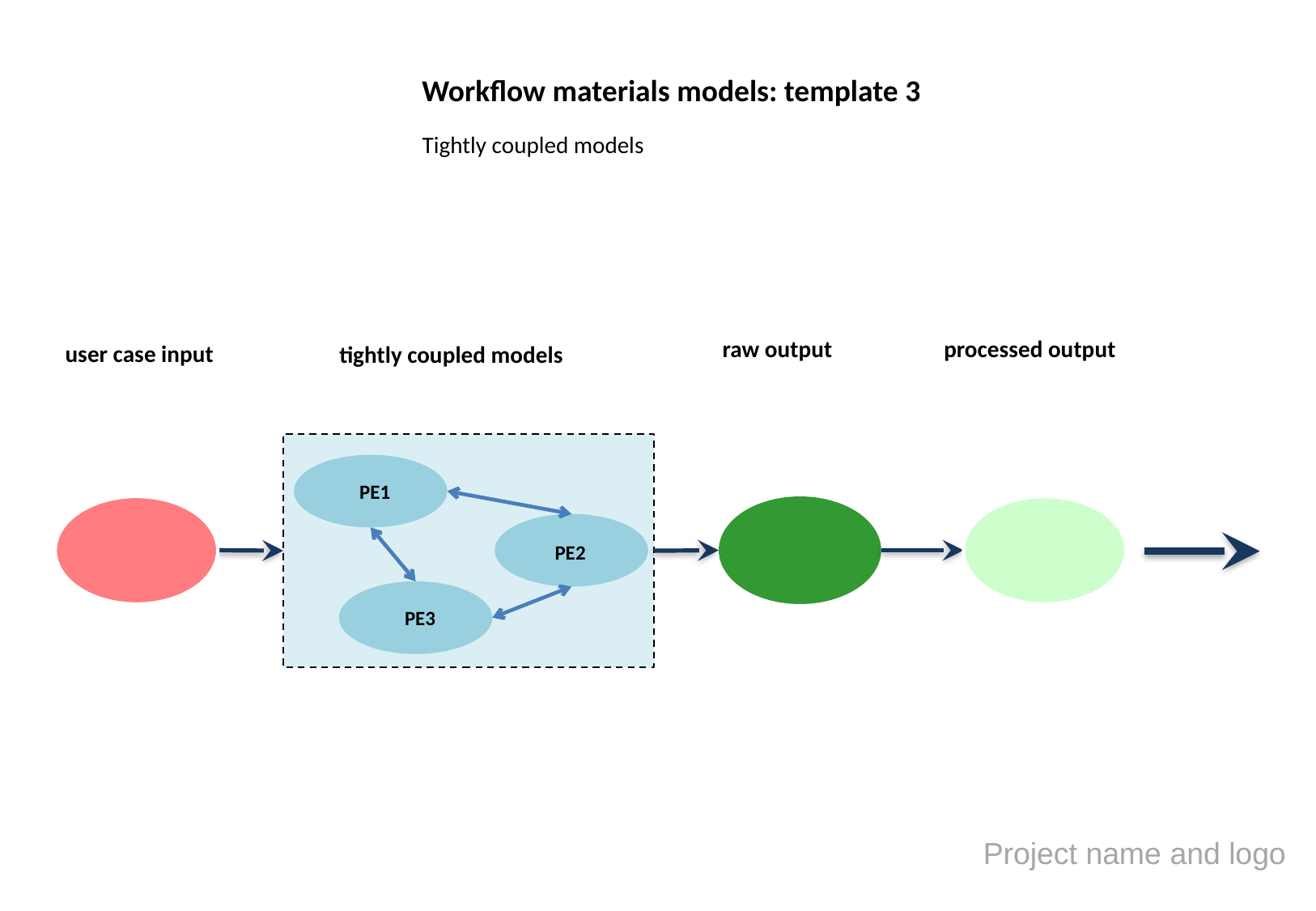

Workflow materials models: template 3
Tightly coupled models

processed output
raw output
user case input
tightly coupled models

PE1

PE2

PE3
Project name and logo